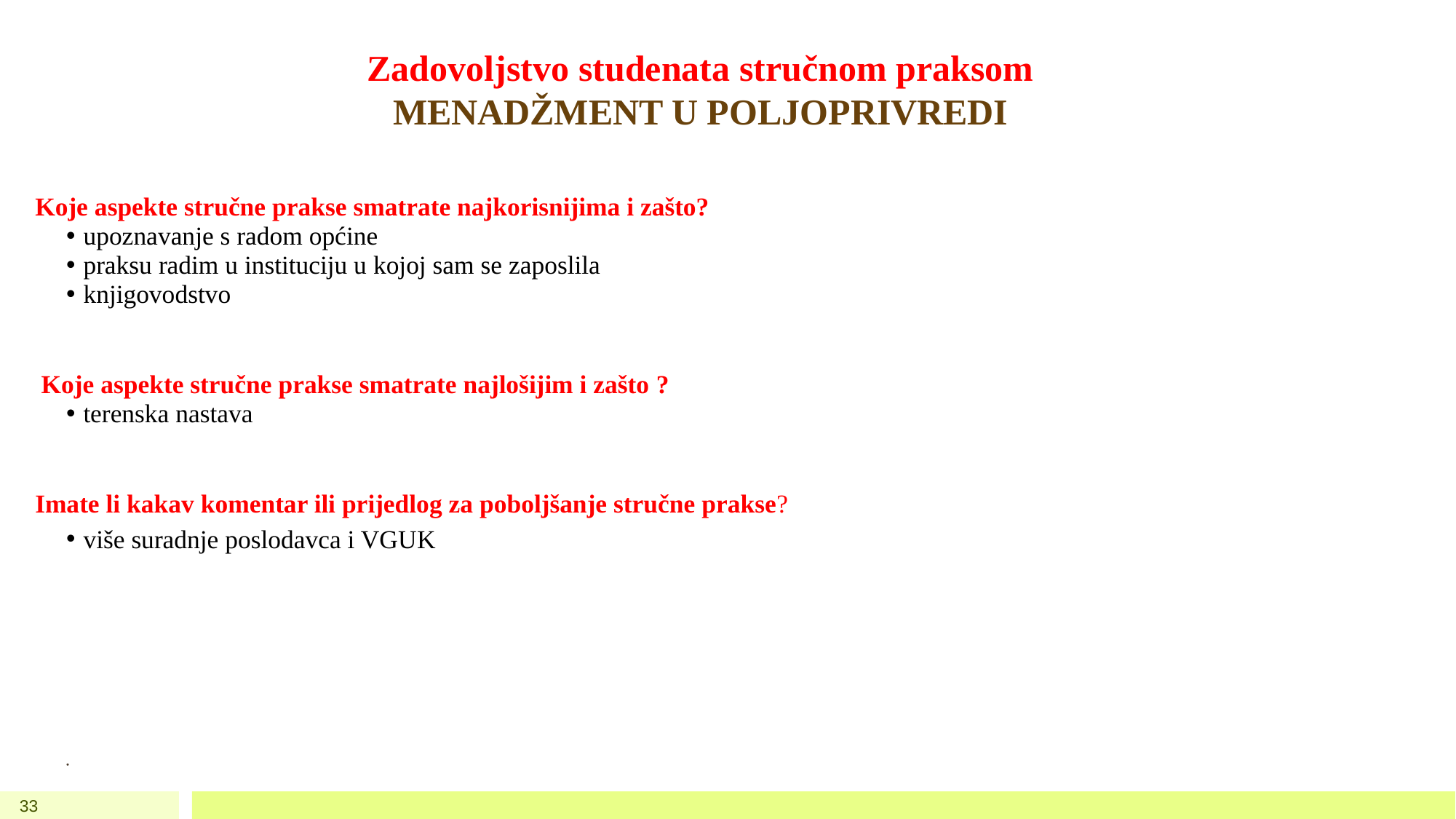

Zadovoljstvo studenata stručnom praksom
MENADŽMENT U POLJOPRIVREDI

Koje aspekte stručne prakse smatrate najkorisnijima i zašto?
upoznavanje s radom općine
praksu radim u instituciju u kojoj sam se zaposlila
knjigovodstvo

Koje aspekte stručne prakse smatrate najlošijim i zašto ?
terenska nastava

Imate li kakav komentar ili prijedlog za poboljšanje stručne prakse?
više suradnje poslodavca i VGUK

33